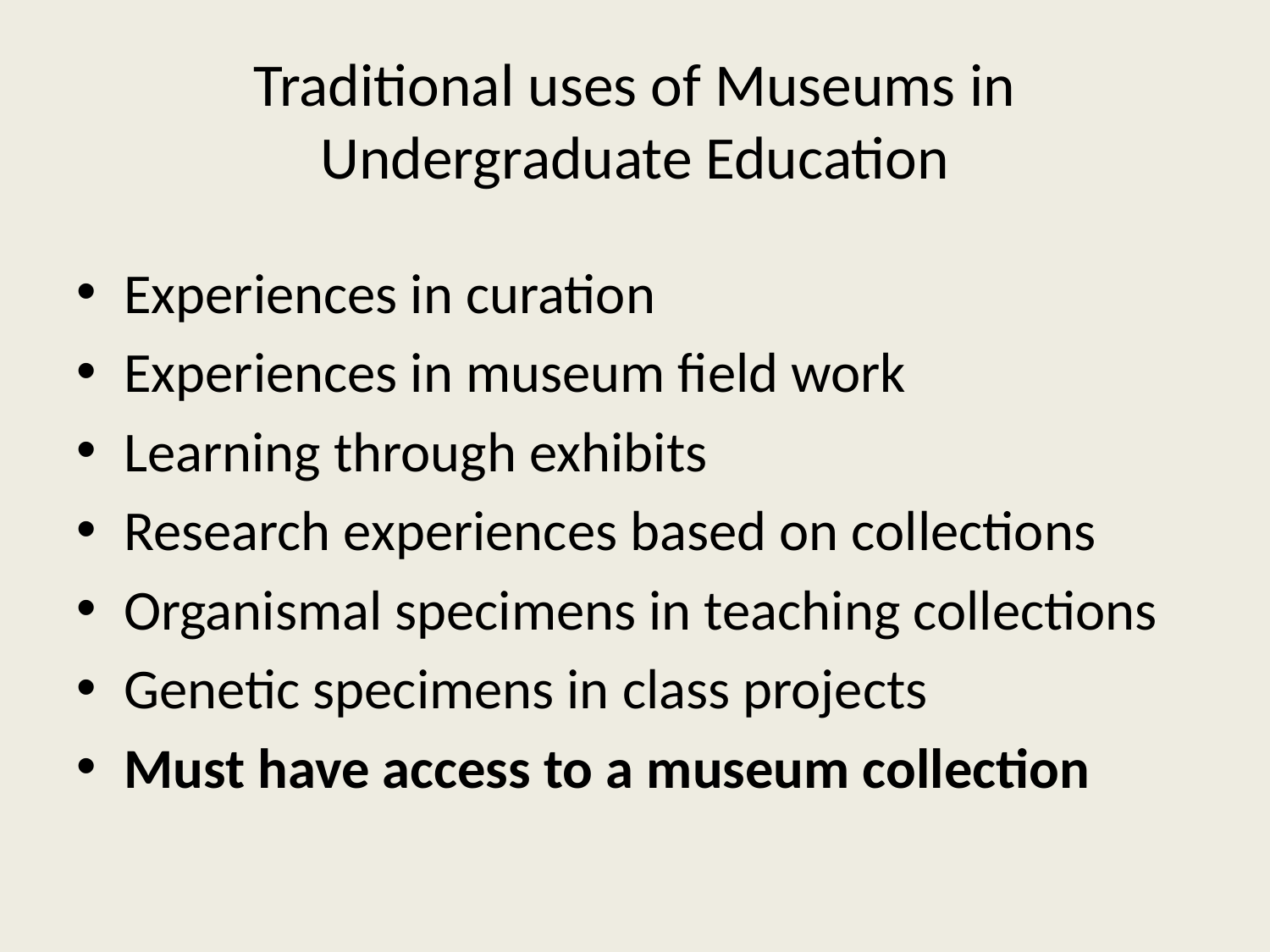

# Traditional uses of Museums in Undergraduate Education
Experiences in curation
Experiences in museum field work
Learning through exhibits
Research experiences based on collections
Organismal specimens in teaching collections
Genetic specimens in class projects
Must have access to a museum collection